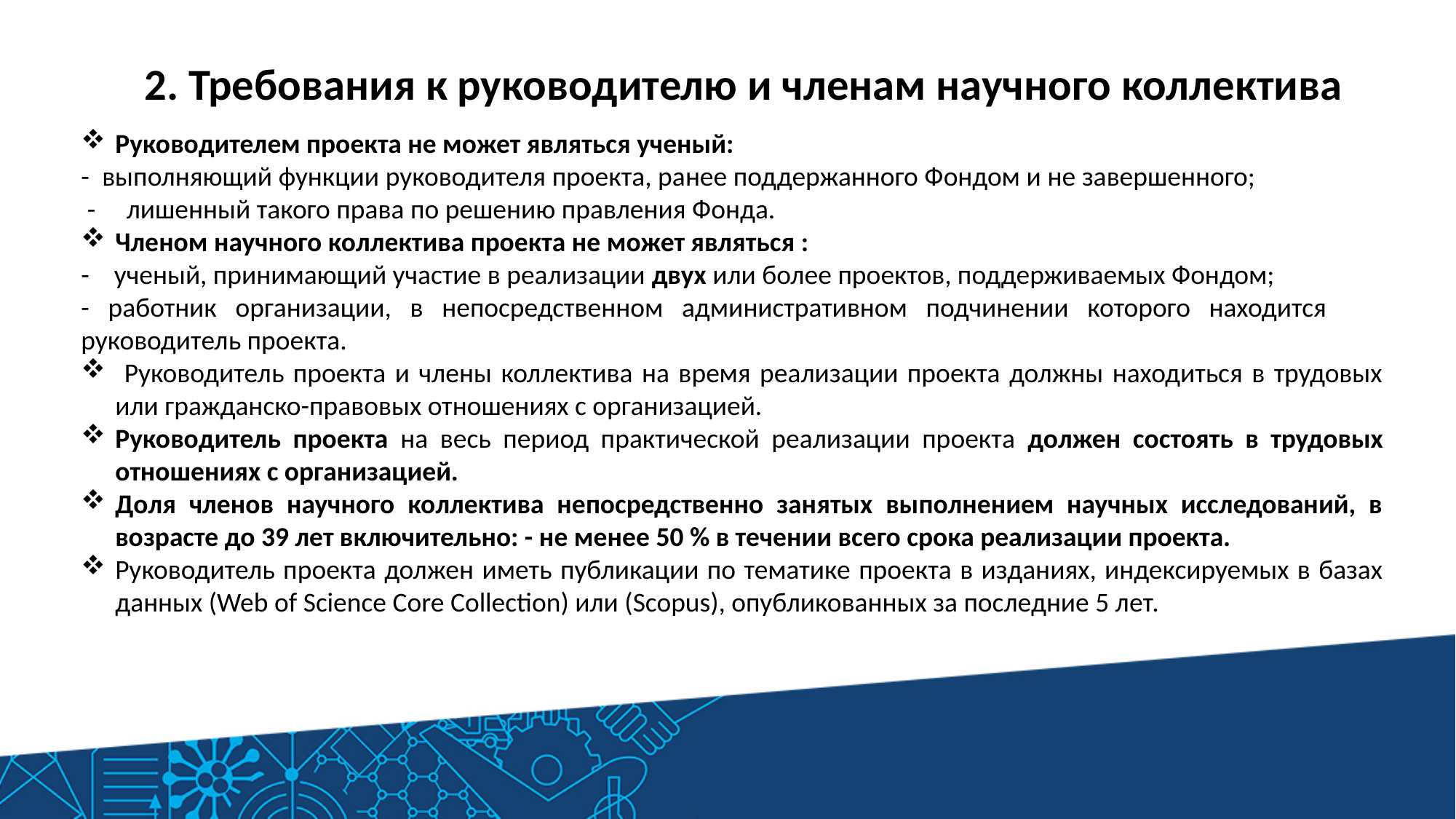

# 2. Требования к руководителю и членам научного коллектива
Руководителем проекта не может являться ученый:
-  выполняющий функции руководителя проекта, ранее поддержанного Фондом и не завершенного;                      -     лишенный такого права по решению правления Фонда.
Членом научного коллектива проекта не может являться :
-    ученый, принимающий участие в реализации двух или более проектов, поддерживаемых Фондом;
- работник организации, в непосредственном административном подчинении которого находится    руководитель проекта.
 Руководитель проекта и члены коллектива на время реализации проекта должны находиться в трудовых или гражданско-правовых отношениях с организацией.
Руководитель проекта на весь период практической реализации проекта должен состоять в трудовых отношениях с организацией.
Доля членов научного коллектива непосредственно занятых выполнением научных исследований, в возрасте до 39 лет включительно: - не менее 50 % в течении всего срока реализации проекта.
Руководитель проекта должен иметь публикации по тематике проекта в изданиях, индексируемых в базах данных (Web of Science Core Collection) или (Scopus), опубликованных за последние 5 лет.